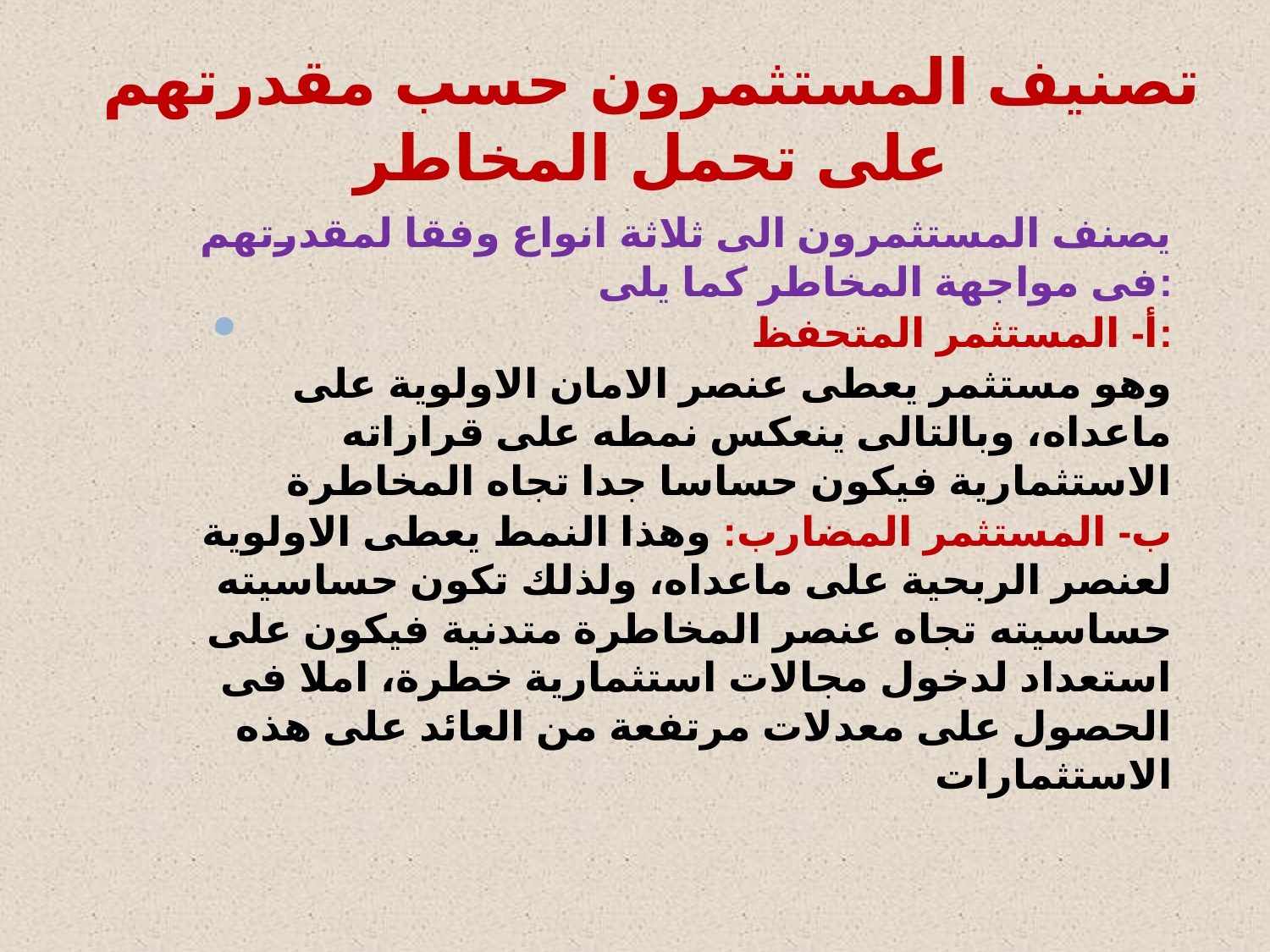

# تصنيف المستثمرون حسب مقدرتهم على تحمل المخاطر
يصنف المستثمرون الى ثلاثة انواع وفقا لمقدرتهم فى مواجهة المخاطر كما يلى:
أ- المستثمر المتحفظ:
وهو مستثمر يعطى عنصر الامان الاولوية على ماعداه، وبالتالى ينعكس نمطه على قراراته الاستثمارية فيكون حساسا جدا تجاه المخاطرة
ب- المستثمر المضارب: وهذا النمط يعطى الاولوية لعنصر الربحية على ماعداه، ولذلك تكون حساسيته حساسيته تجاه عنصر المخاطرة متدنية فيكون على استعداد لدخول مجالات استثمارية خطرة، املا فى الحصول على معدلات مرتفعة من العائد على هذه الاستثمارات